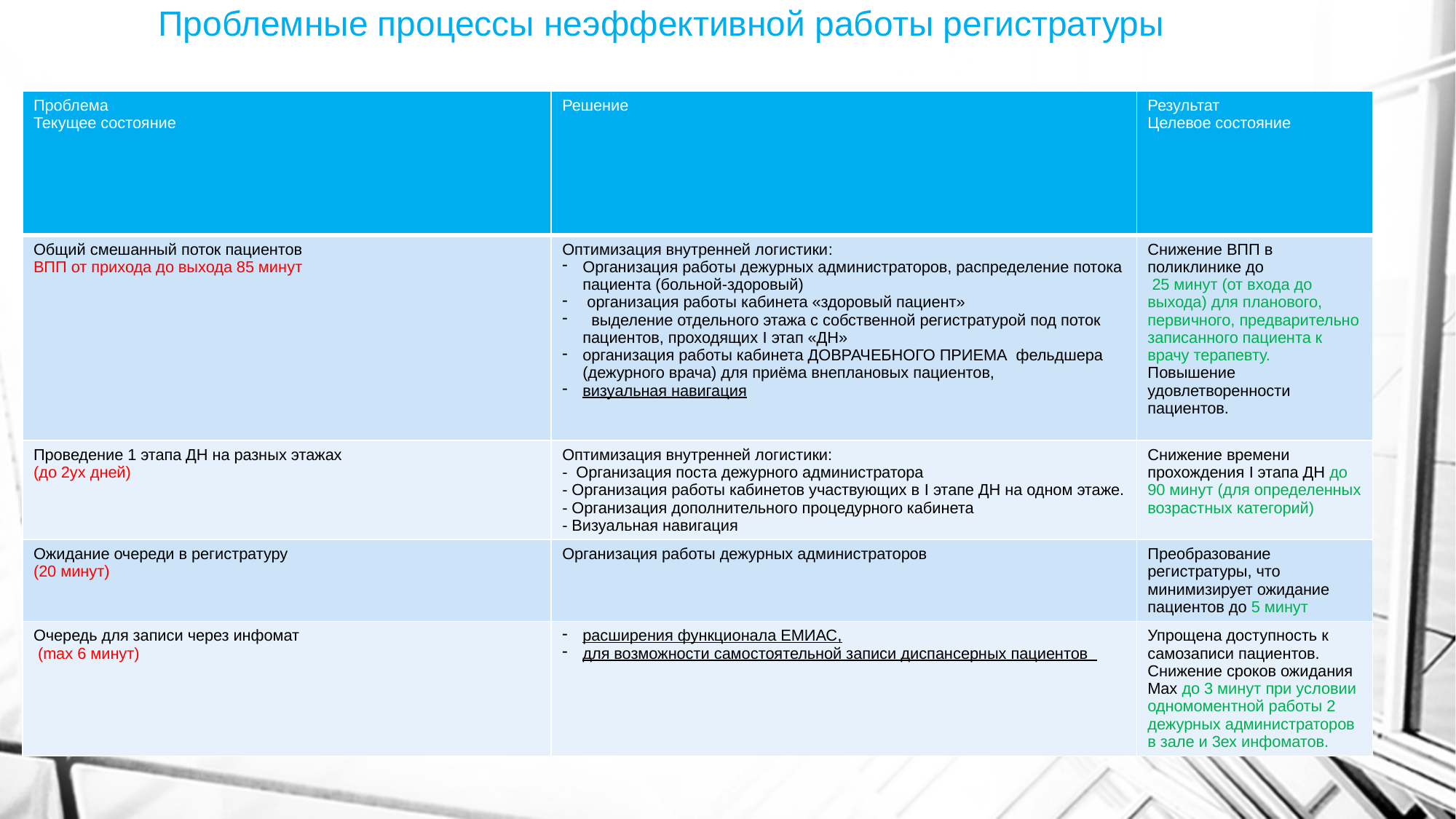

# Проблемные процессы неэффективной работы регистратуры
| Проблема Текущее состояние | Решение | Результат Целевое состояние |
| --- | --- | --- |
| Общий смешанный поток пациентов ВПП от прихода до выхода 85 минут | Оптимизация внутренней логистики: Организация работы дежурных администраторов, распределение потока пациента (больной-здоровый) организация работы кабинета «здоровый пациент» выделение отдельного этажа с собственной регистратурой под поток пациентов, проходящих I этап «ДН» организация работы кабинета ДОВРАЧЕБНОГО ПРИЕМА фельдшера (дежурного врача) для приёма внеплановых пациентов, визуальная навигация | Снижение ВПП в поликлинике до 25 минут (от входа до выхода) для планового, первичного, предварительно записанного пациента к врачу терапевту. Повышение удовлетворенности пациентов. |
| Проведение 1 этапа ДН на разных этажах (до 2ух дней) | Оптимизация внутренней логистики: - Организация поста дежурного администратора - Организация работы кабинетов участвующих в I этапе ДН на одном этаже. - Организация дополнительного процедурного кабинета - Визуальная навигация | Снижение времени прохождения I этапа ДН до 90 минут (для определенных возрастных категорий) |
| Ожидание очереди в регистратуру (20 минут) | Организация работы дежурных администраторов | Преобразование регистратуры, что минимизирует ожидание пациентов до 5 минут |
| Очередь для записи через инфомат (max 6 минут) | расширения функционала ЕМИАС, для возможности самостоятельной записи диспансерных пациентов | Упрощена доступность к самозаписи пациентов. Снижение сроков ожидания Max до 3 минут при условии одномоментной работы 2 дежурных администраторов в зале и 3ех инфоматов. |